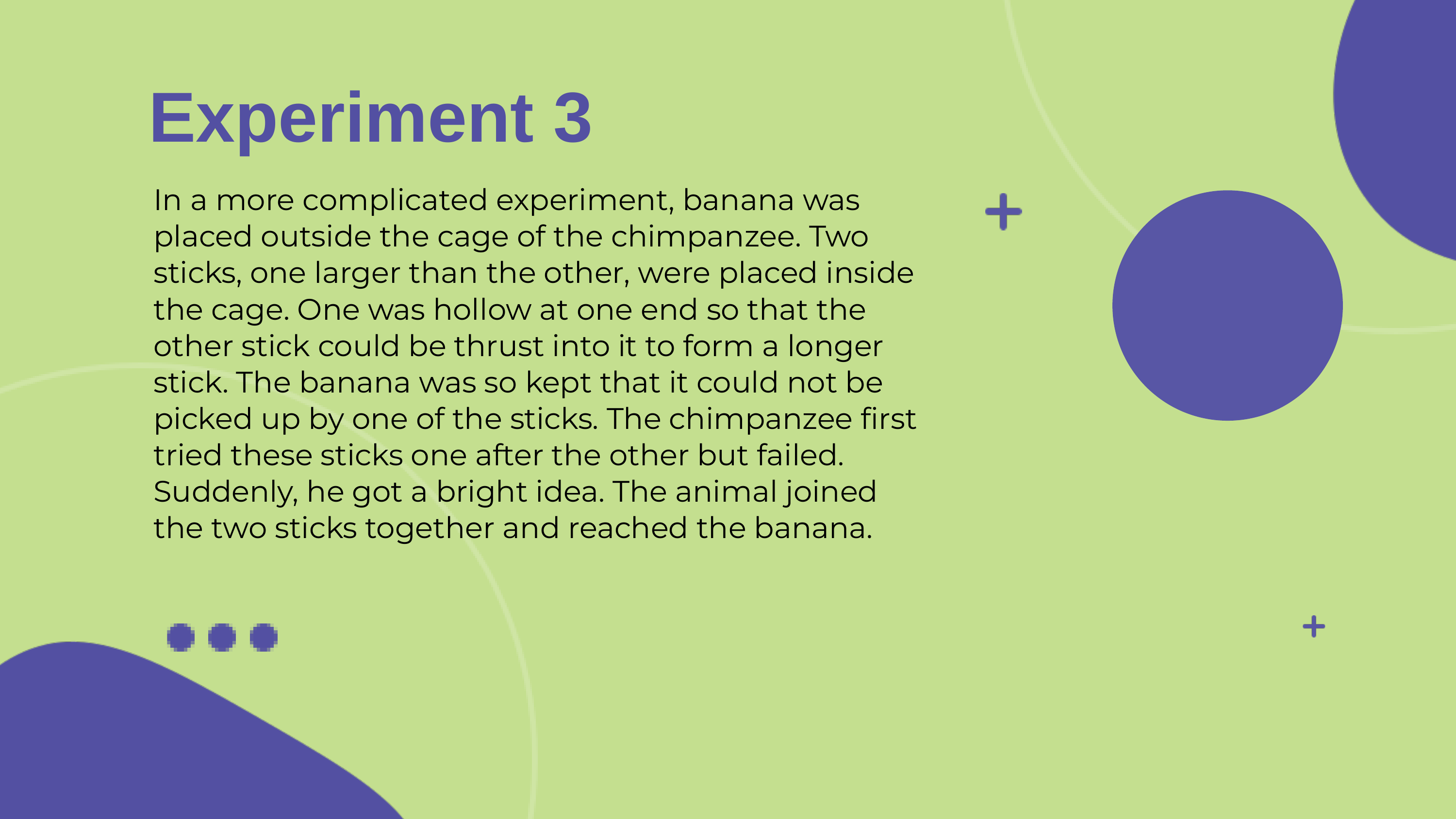

Experiment 3
In a more complicated experiment, banana was placed outside the cage of the chimpanzee. Two sticks, one larger than the other, were placed inside the cage. One was hollow at one end so that the other stick could be thrust into it to form a longer stick. The banana was so kept that it could not be picked up by one of the sticks. The chimpanzee first tried these sticks one after the other but failed. Suddenly, he got a bright idea. The animal joined the two sticks together and reached the banana.